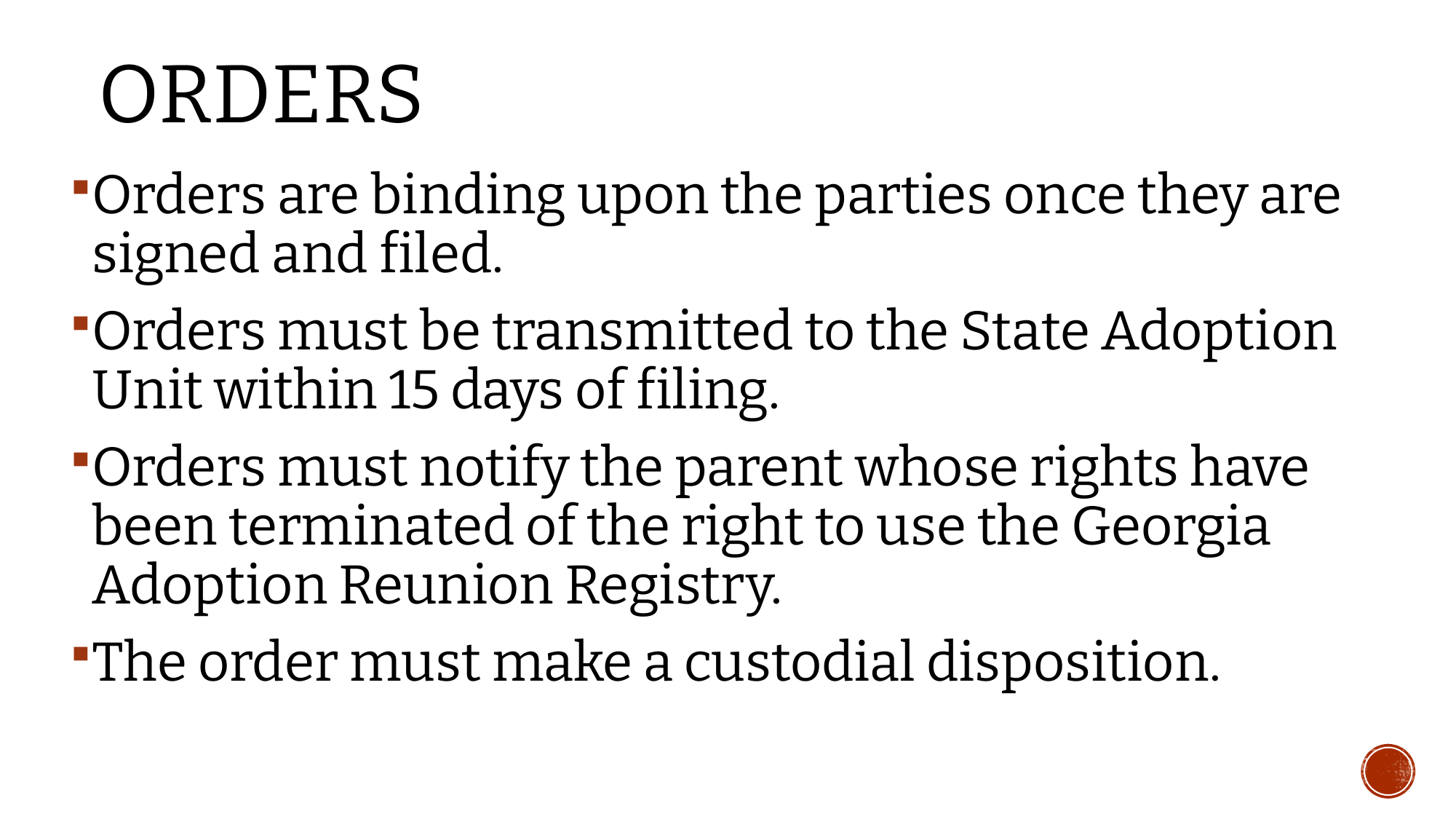

# orders
Orders are binding upon the parties once they are signed and filed.
Orders must be transmitted to the State Adoption Unit within 15 days of filing.
Orders must notify the parent whose rights have been terminated of the right to use the Georgia Adoption Reunion Registry.
The order must make a custodial disposition.